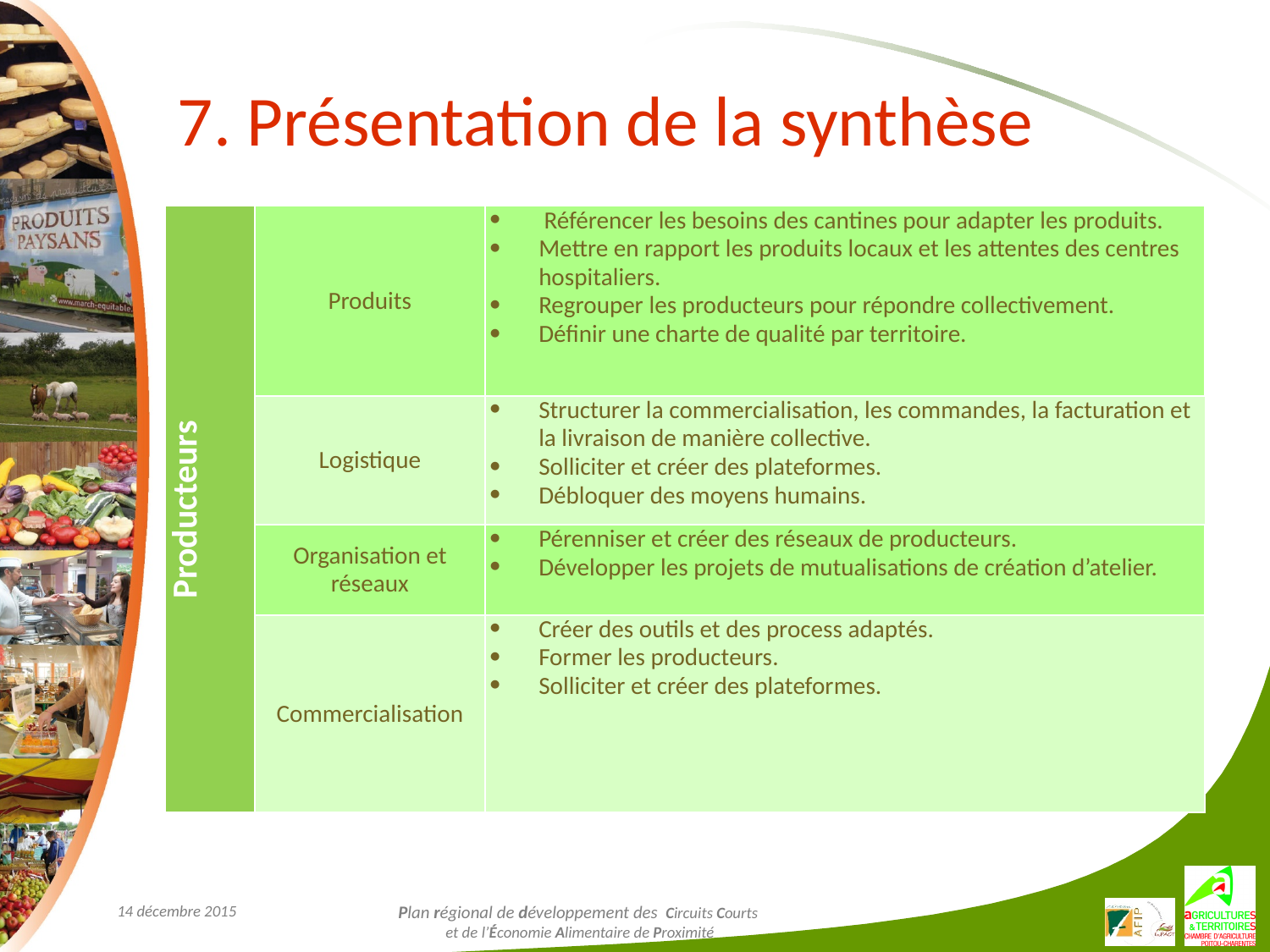

# 7. Présentation de la synthèse
| Producteurs | Produits | Référencer les besoins des cantines pour adapter les produits. Mettre en rapport les produits locaux et les attentes des centres hospitaliers. Regrouper les producteurs pour répondre collectivement. Définir une charte de qualité par territoire. |
| --- | --- | --- |
|  | Logistique | Structurer la commercialisation, les commandes, la facturation et la livraison de manière collective. Solliciter et créer des plateformes. Débloquer des moyens humains. |
|  | Organisation et réseaux | Pérenniser et créer des réseaux de producteurs. Développer les projets de mutualisations de création d’atelier. |
|  | Commercialisation | Créer des outils et des process adaptés. Former les producteurs. Solliciter et créer des plateformes. |